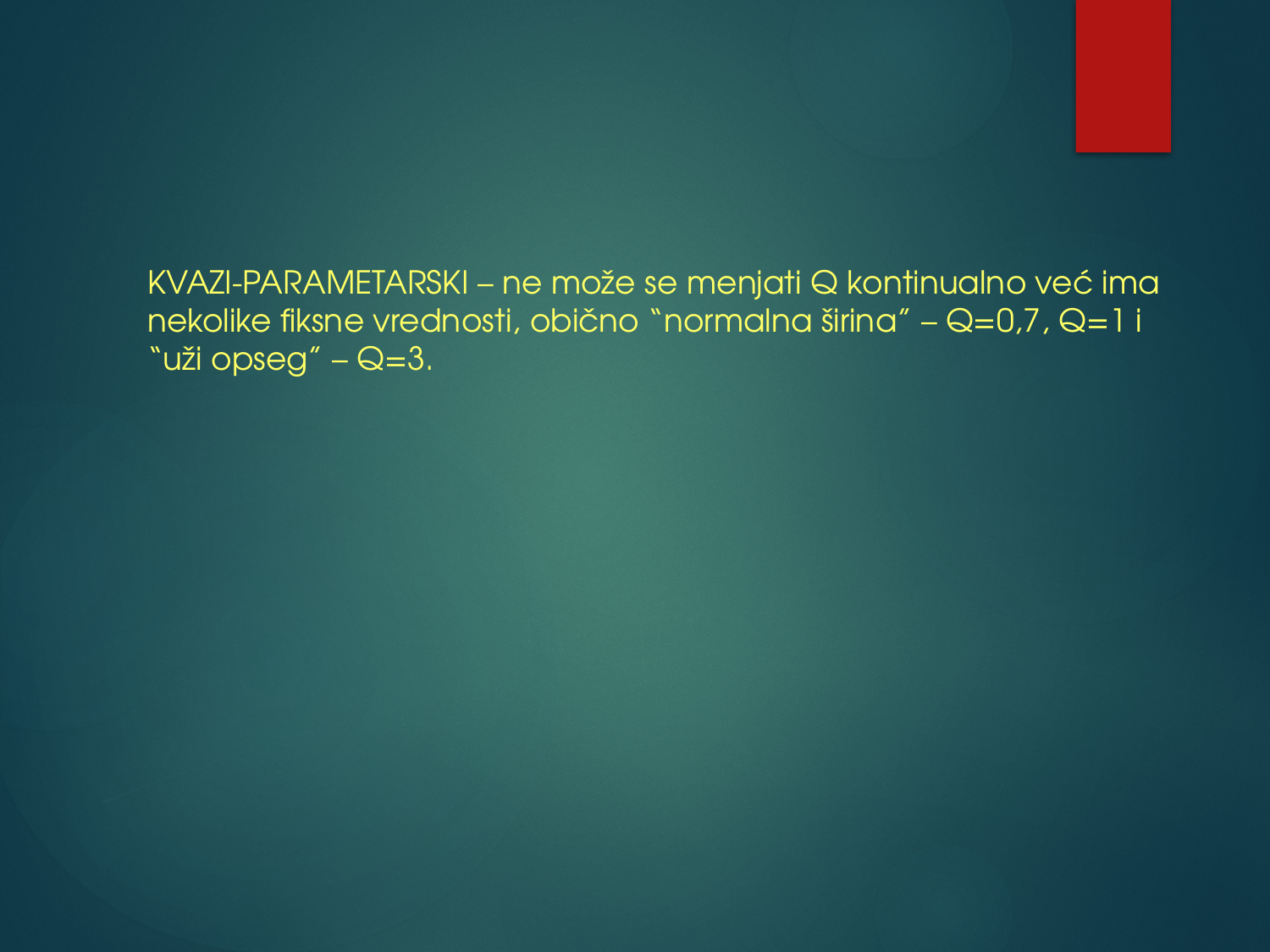

KVAZI-PARAMETARSKI – ne može se menjati Q kontinualno već ima  nekolike fiksne vrednosti, obično “normalna širina” – Q=0,7, Q=1 i “uži opseg” – Q=3.